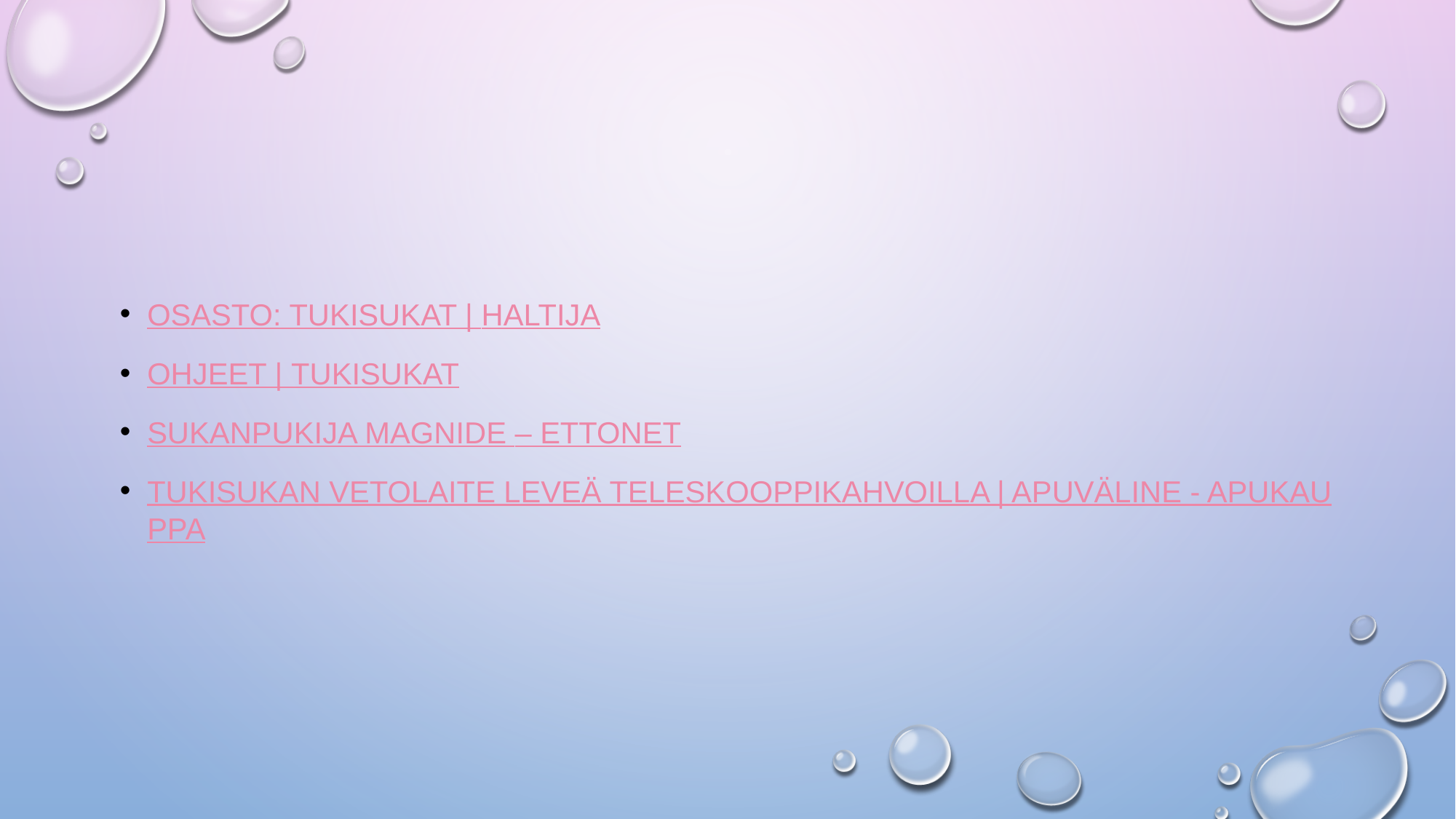

#
Osasto: Tukisukat | Haltija
Ohjeet | Tukisukat
Sukanpukija Magnide – Ettonet
Tukisukan vetolaite leveä teleskooppikahvoilla | Apuväline - Apukauppa